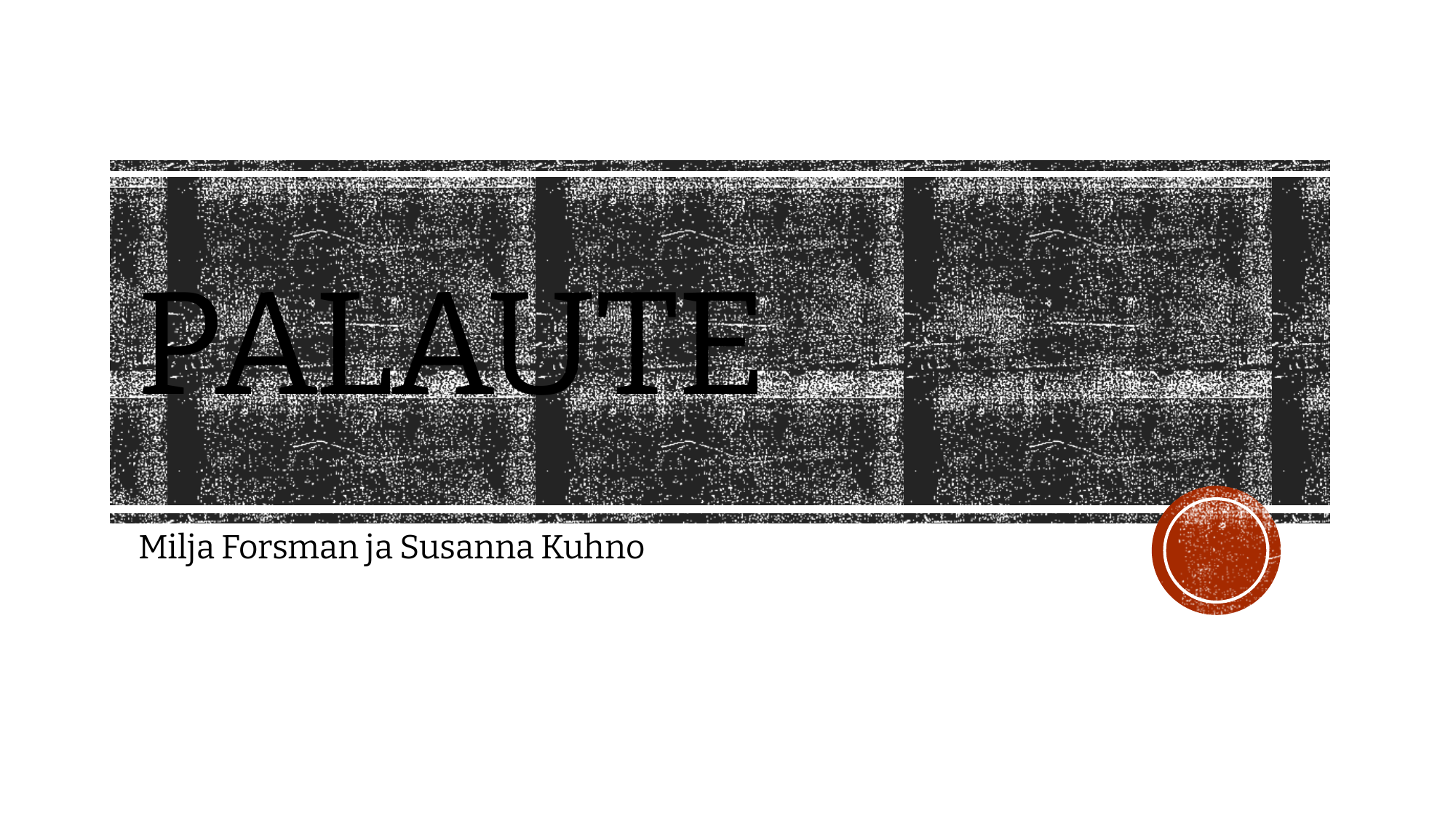

# Palaute
Milja Forsman ja Susanna Kuhno